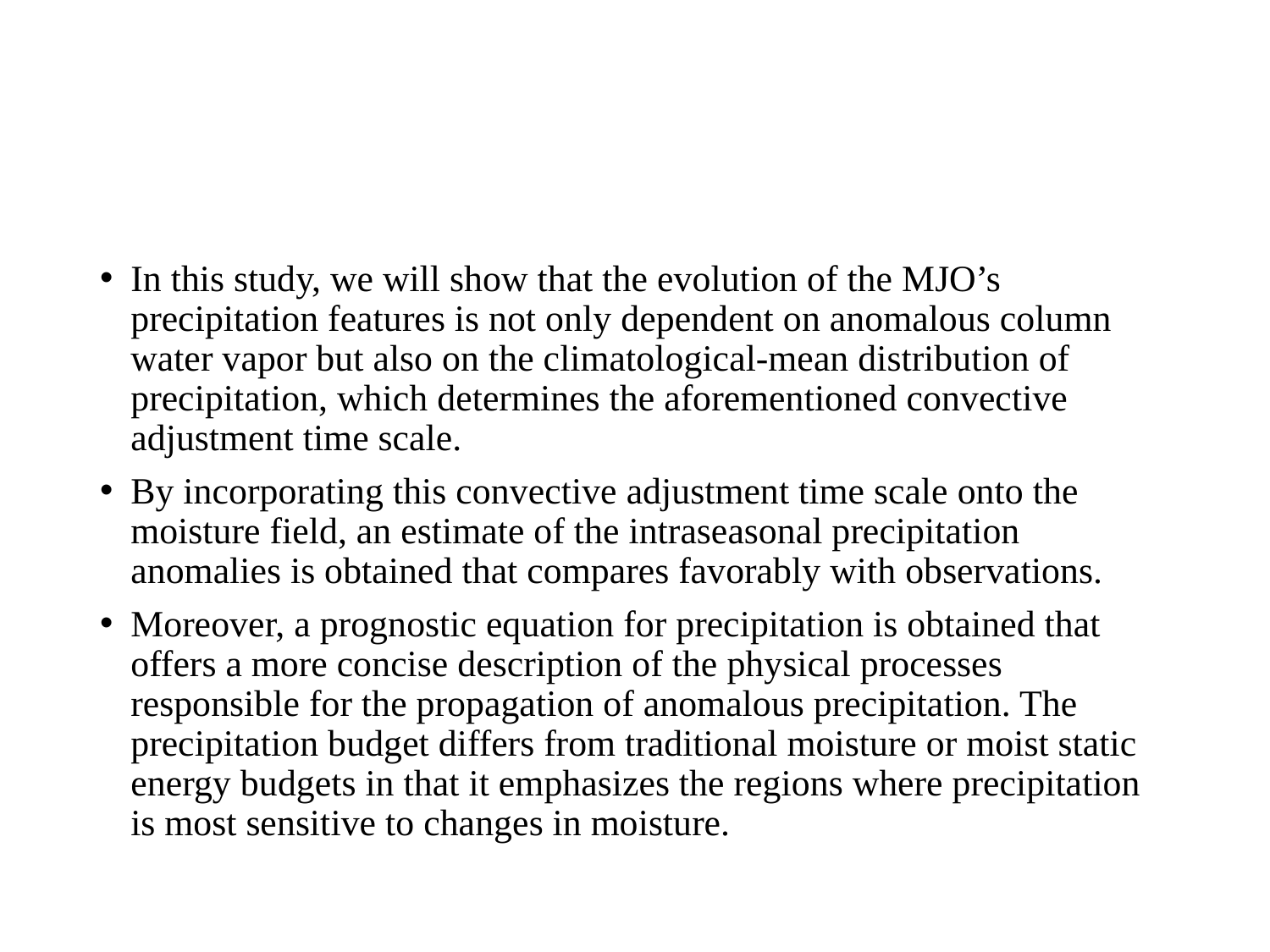

#
In this study, we will show that the evolution of the MJO’s precipitation features is not only dependent on anomalous column water vapor but also on the climatological-mean distribution of precipitation, which determines the aforementioned convective adjustment time scale.
By incorporating this convective adjustment time scale onto the moisture field, an estimate of the intraseasonal precipitation anomalies is obtained that compares favorably with observations.
Moreover, a prognostic equation for precipitation is obtained that offers a more concise description of the physical processes responsible for the propagation of anomalous precipitation. The precipitation budget differs from traditional moisture or moist static energy budgets in that it emphasizes the regions where precipitation is most sensitive to changes in moisture.